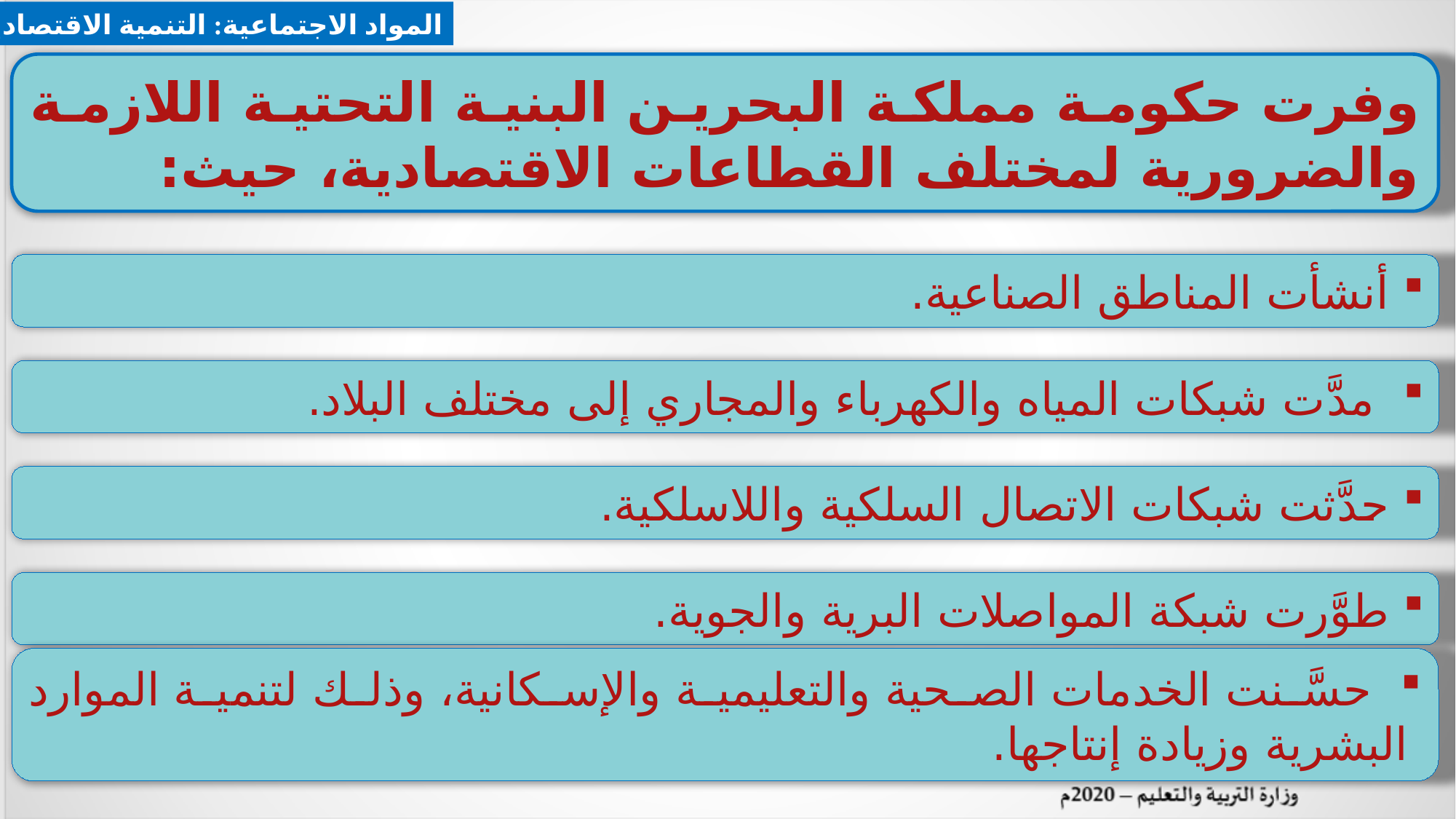

المواد الاجتماعية: التنمية الاقتصادية
وفرت حكومة مملكة البحرين البنية التحتية اللازمة والضرورية لمختلف القطاعات الاقتصادية، حيث:
 أنشأت المناطق الصناعية.
  مدَّت شبكات المياه والكهرباء والمجاري إلى مختلف البلاد.
 حدَّثت شبكات الاتصال السلكية واللاسلكية.
 طوَّرت شبكة المواصلات البرية والجوية.
  حسَّنت الخدمات الصحية والتعليمية والإسكانية، وذلك لتنمية الموارد البشرية وزيادة إنتاجها.